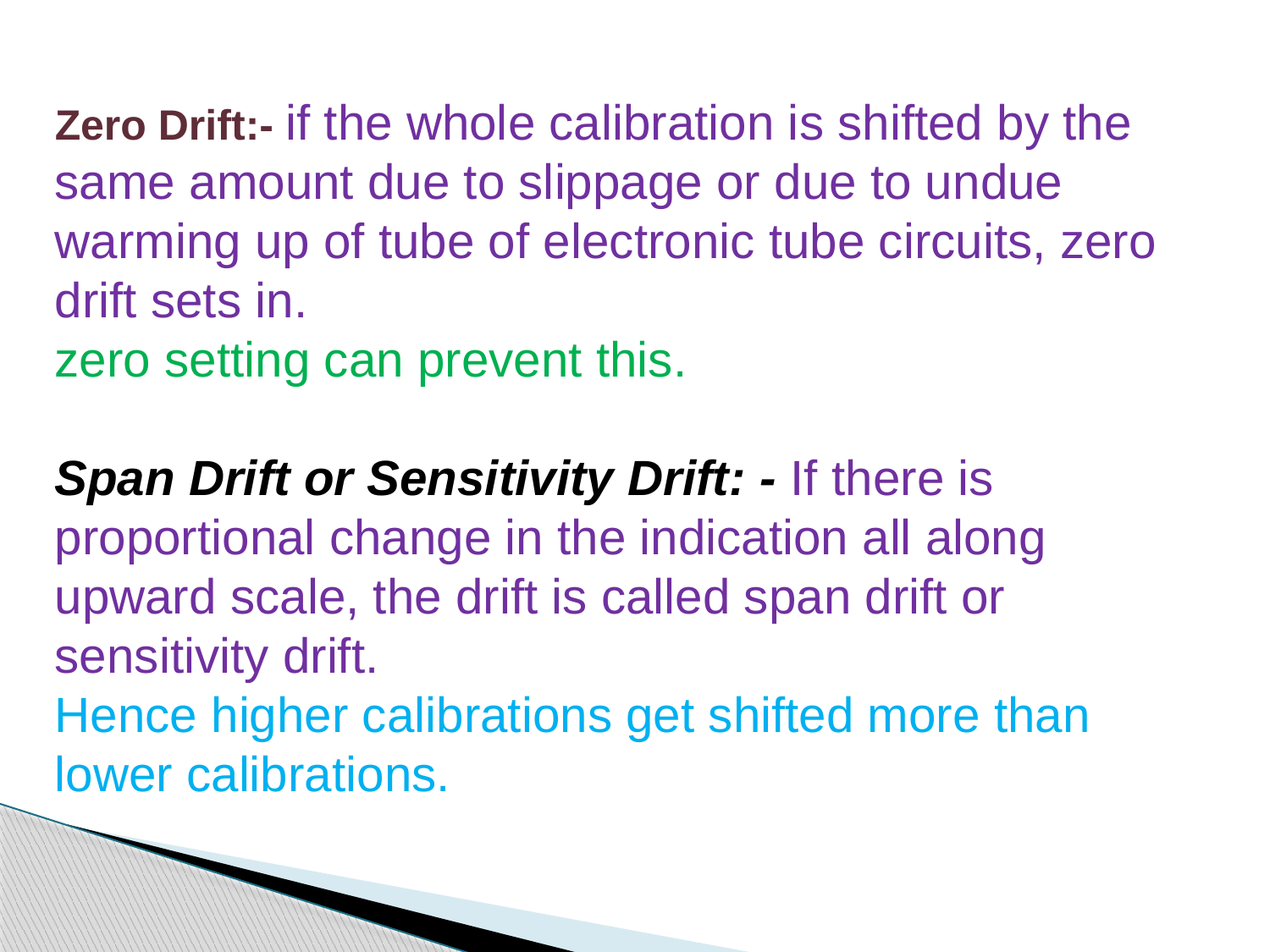

Zero Drift:- if the whole calibration is shifted by the same amount due to slippage or due to undue warming up of tube of electronic tube circuits, zero drift sets in.
zero setting can prevent this.

Span Drift or Sensitivity Drift: - If there is proportional change in the indication all along upward scale, the drift is called span drift or sensitivity drift.
Hence higher calibrations get shifted more than lower calibrations.